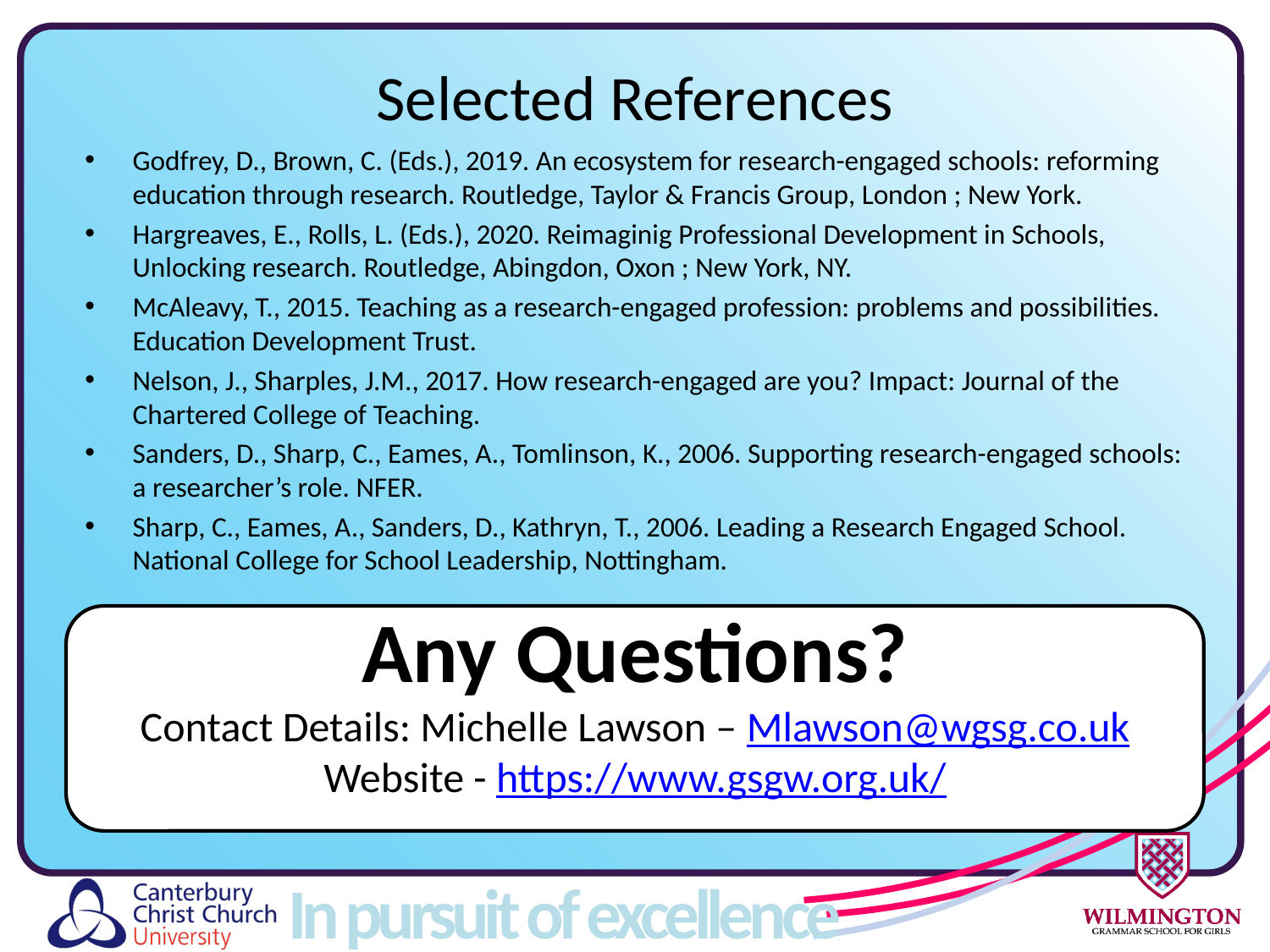

# Selected References
Godfrey, D., Brown, C. (Eds.), 2019. An ecosystem for research-engaged schools: reforming education through research. Routledge, Taylor & Francis Group, London ; New York.
Hargreaves, E., Rolls, L. (Eds.), 2020. Reimaginig Professional Development in Schools, Unlocking research. Routledge, Abingdon, Oxon ; New York, NY.
McAleavy, T., 2015. Teaching as a research-engaged profession: problems and possibilities. Education Development Trust.
Nelson, J., Sharples, J.M., 2017. How research-engaged are you? Impact: Journal of the Chartered College of Teaching.
Sanders, D., Sharp, C., Eames, A., Tomlinson, K., 2006. Supporting research-engaged schools: a researcher’s role. NFER.
Sharp, C., Eames, A., Sanders, D., Kathryn, T., 2006. Leading a Research Engaged School. National College for School Leadership, Nottingham.
Any Questions?
Contact Details: Michelle Lawson – Mlawson@wgsg.co.uk
Website - https://www.gsgw.org.uk/